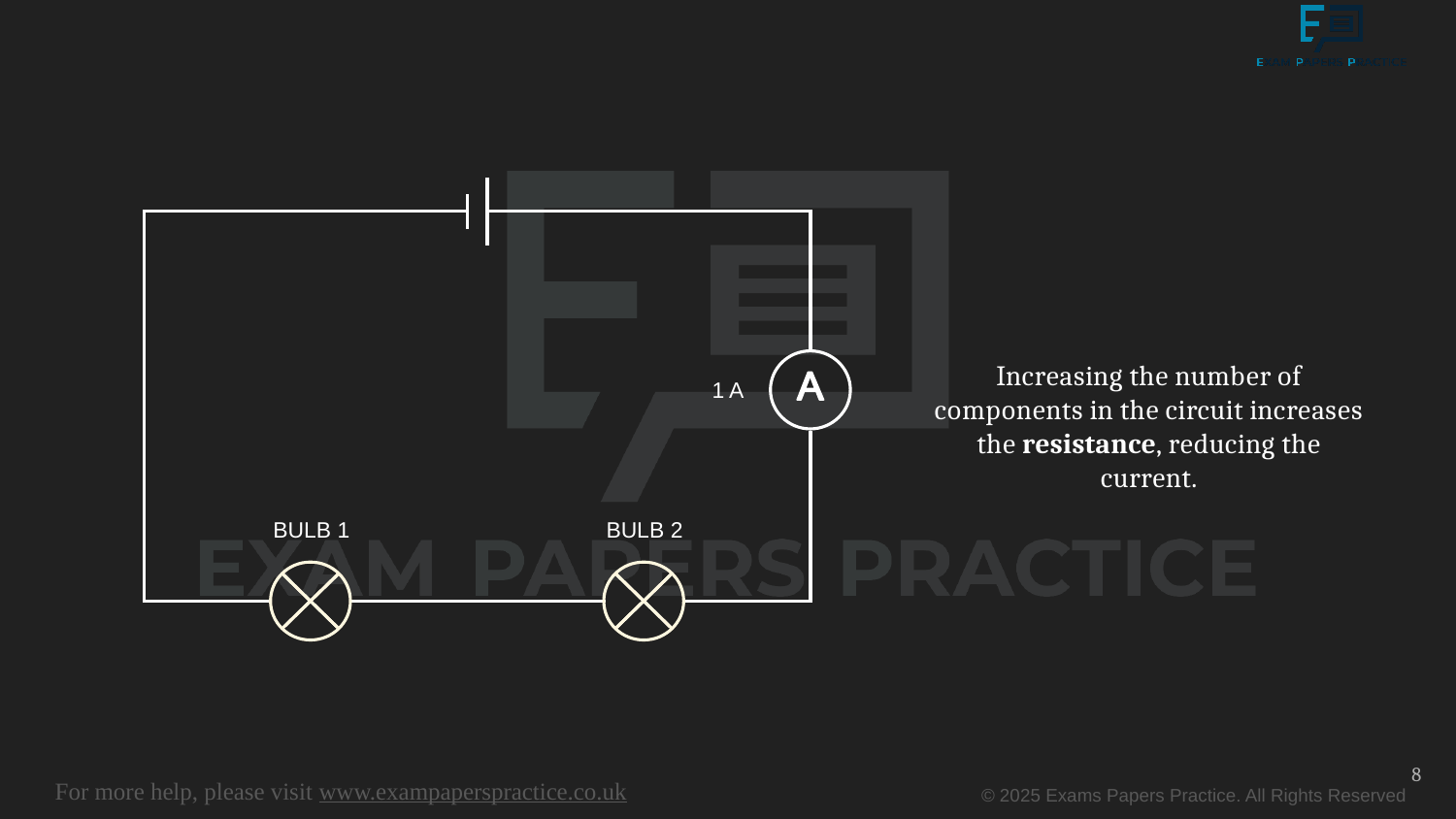

Increasing the number of components in the circuit increases the resistance, reducing the current.
1 A
BULB 1
BULB 2
8